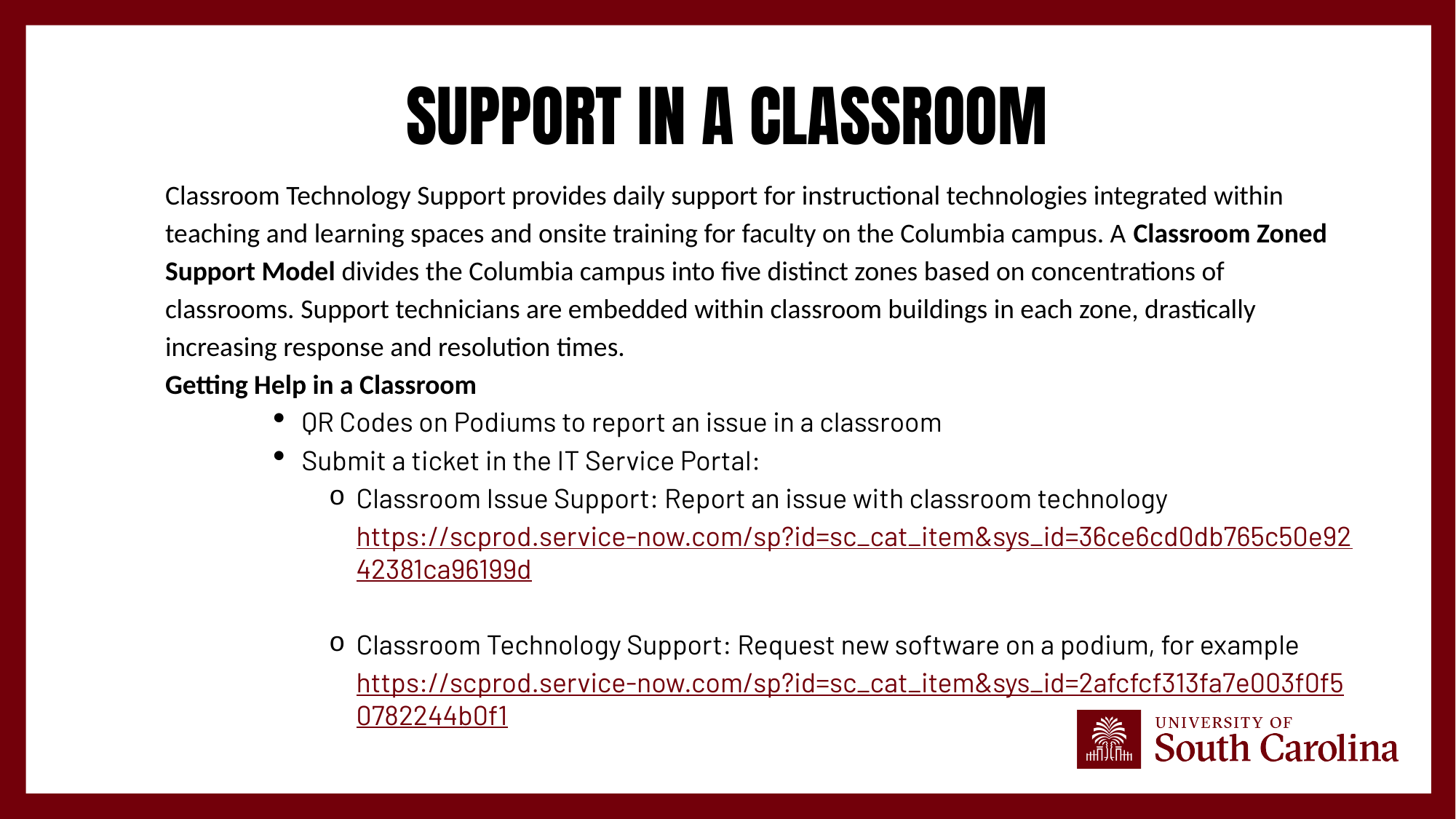

# Support in a Classroom
Classroom Technology Support provides daily support for instructional technologies integrated within teaching and learning spaces and onsite training for faculty on the Columbia campus. A Classroom Zoned Support Model divides the Columbia campus into five distinct zones based on concentrations of classrooms. Support technicians are embedded within classroom buildings in each zone, drastically increasing response and resolution times.
Getting Help in a Classroom
QR Codes on Podiums to report an issue in a classroom
Submit a ticket in the IT Service Portal:
Classroom Issue Support: Report an issue with classroom technology https://scprod.service-now.com/sp?id=sc_cat_item&sys_id=36ce6cd0db765c50e9242381ca96199d
Classroom Technology Support: Request new software on a podium, for example https://scprod.service-now.com/sp?id=sc_cat_item&sys_id=2afcfcf313fa7e003f0f50782244b0f1